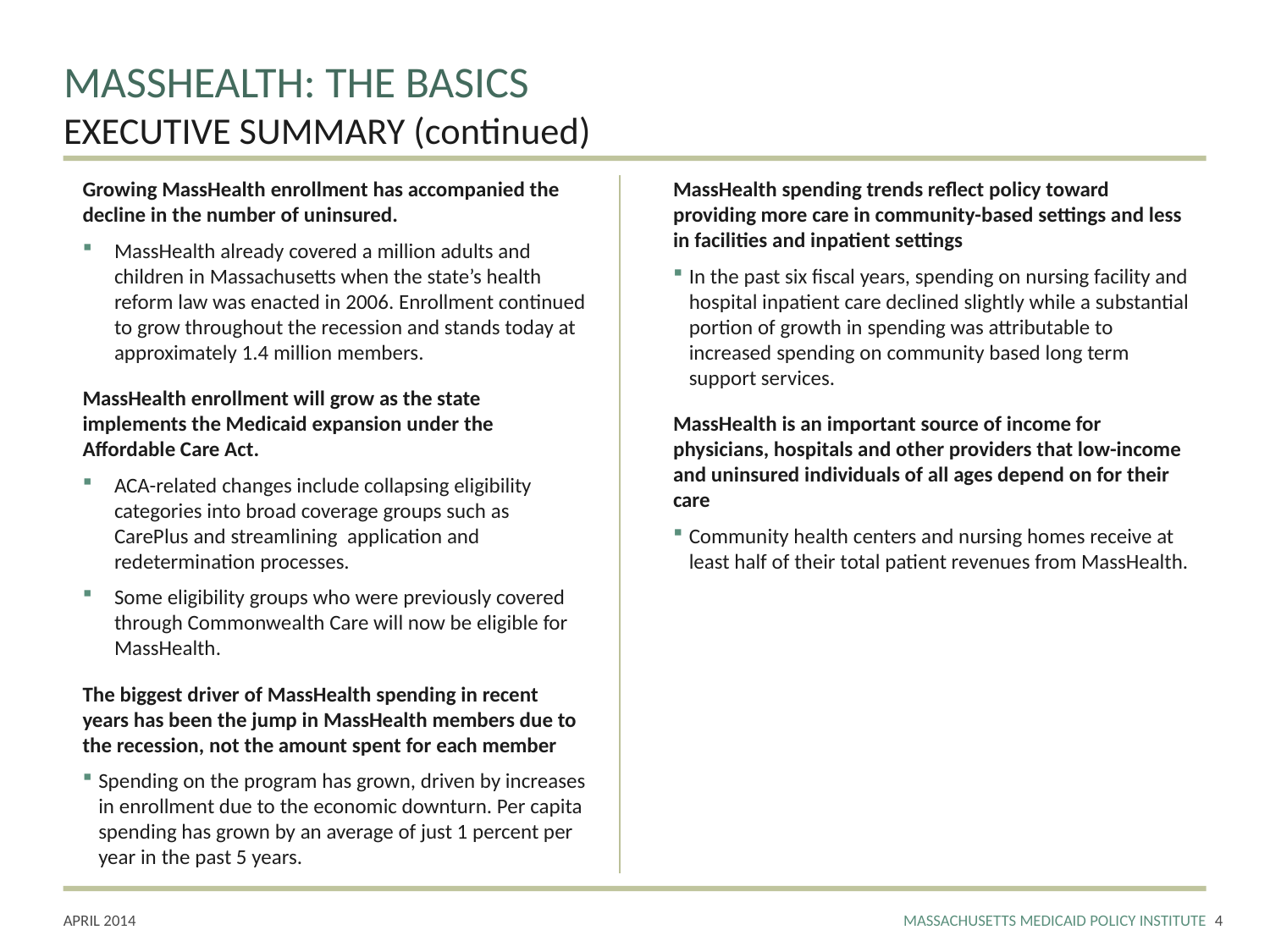

# MASSHEALTH: THE BASICS EXECUTIVE SUMMARY (continued)
Growing MassHealth enrollment has accompanied the decline in the number of uninsured.
MassHealth already covered a million adults and children in Massachusetts when the state’s health reform law was enacted in 2006. Enrollment continued to grow throughout the recession and stands today at approximately 1.4 million members.
MassHealth enrollment will grow as the state implements the Medicaid expansion under the Affordable Care Act.
ACA-related changes include collapsing eligibility categories into broad coverage groups such as CarePlus and streamlining  application and redetermination processes.
Some eligibility groups who were previously covered through Commonwealth Care will now be eligible for MassHealth.
The biggest driver of MassHealth spending in recent years has been the jump in MassHealth members due to the recession, not the amount spent for each member
Spending on the program has grown, driven by increases in enrollment due to the economic downturn. Per capita spending has grown by an average of just 1 percent per year in the past 5 years.

MassHealth spending trends reflect policy toward providing more care in community-based settings and less in facilities and inpatient settings
In the past six fiscal years, spending on nursing facility and hospital inpatient care declined slightly while a substantial portion of growth in spending was attributable to increased spending on community based long term support services.
MassHealth is an important source of income for physicians, hospitals and other providers that low-income and uninsured individuals of all ages depend on for their care
Community health centers and nursing homes receive at least half of their total patient revenues from MassHealth.

4